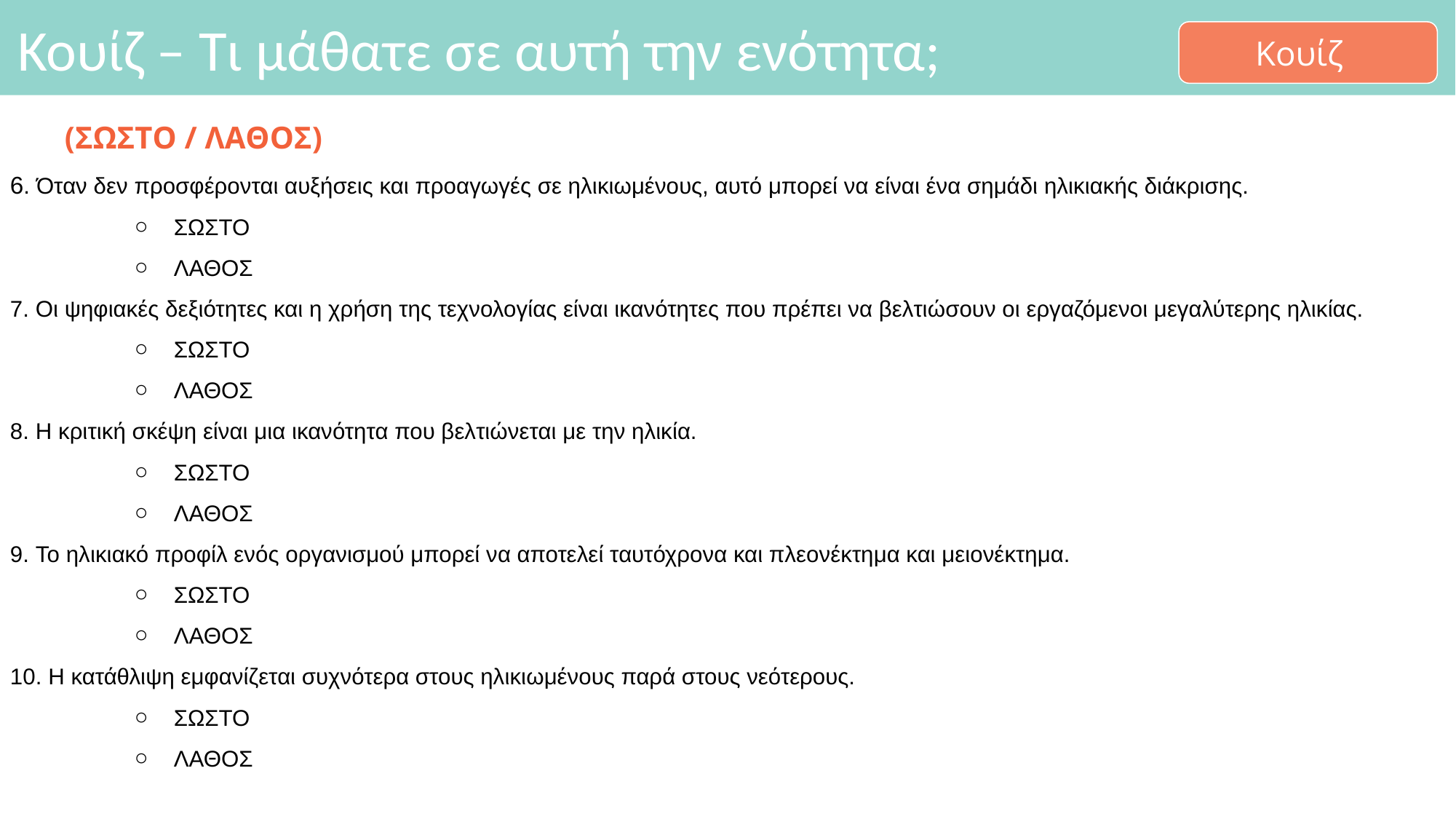

# Κουίζ – Τι μάθατε σε αυτή την ενότητα;
Κουίζ
(ΣΩΣΤΟ / ΛΑΘΟΣ)
6. Όταν δεν προσφέρονται αυξήσεις και προαγωγές σε ηλικιωμένους, αυτό μπορεί να είναι ένα σημάδι ηλικιακής διάκρισης.
ΣΩΣΤΟ
ΛΑΘΟΣ
7. Οι ψηφιακές δεξιότητες και η χρήση της τεχνολογίας είναι ικανότητες που πρέπει να βελτιώσουν οι εργαζόμενοι μεγαλύτερης ηλικίας.
ΣΩΣΤΟ
ΛΑΘΟΣ
8. Η κριτική σκέψη είναι μια ικανότητα που βελτιώνεται με την ηλικία.
ΣΩΣΤΟ
ΛΑΘΟΣ
9. Το ηλικιακό προφίλ ενός οργανισμού μπορεί να αποτελεί ταυτόχρονα και πλεονέκτημα και μειονέκτημα.
ΣΩΣΤΟ
ΛΑΘΟΣ
10. Η κατάθλιψη εμφανίζεται συχνότερα στους ηλικιωμένους παρά στους νεότερους.
ΣΩΣΤΟ
ΛΑΘΟΣ